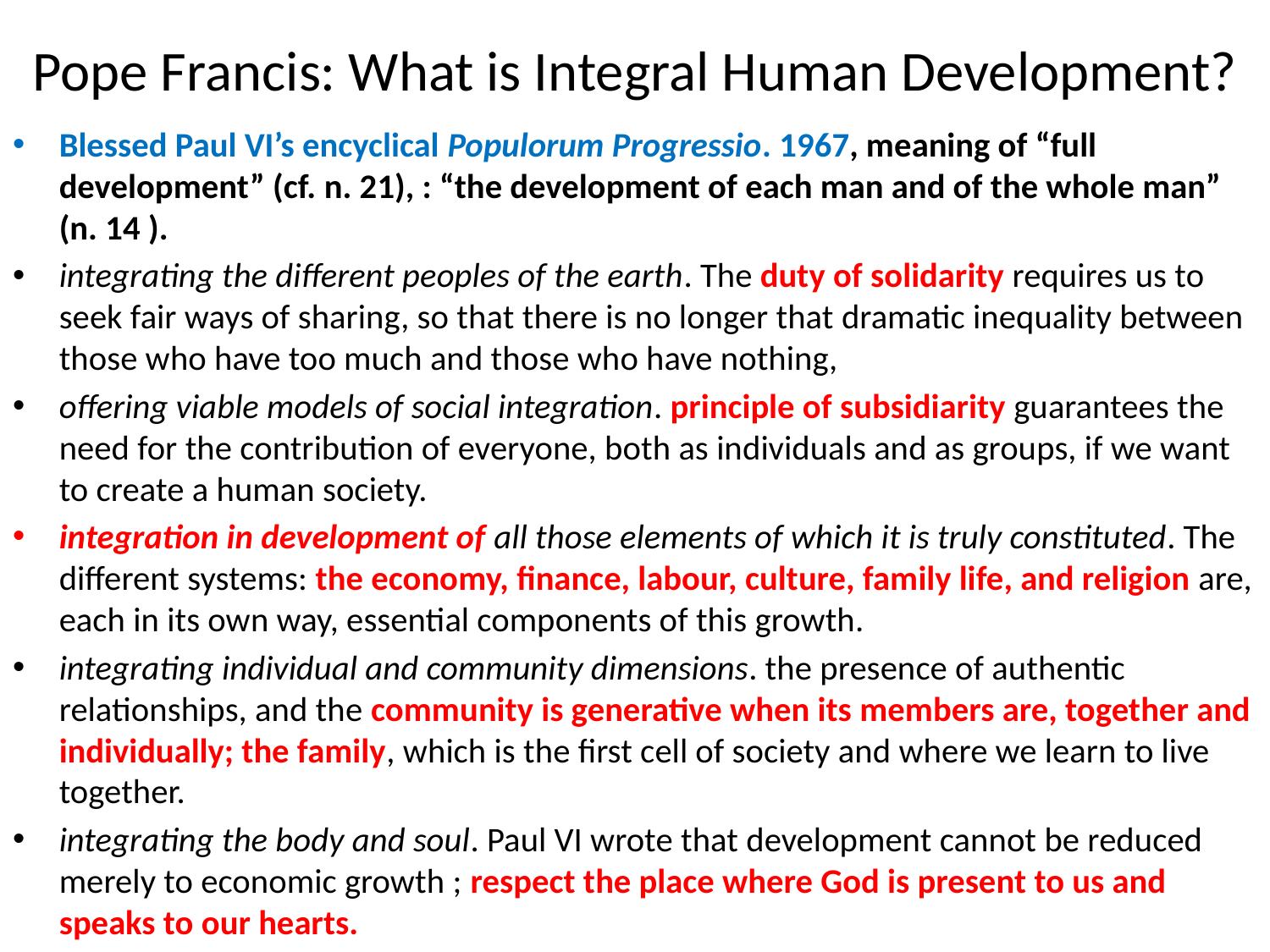

# Pope Francis: What is Integral Human Development?
Blessed Paul VI’s encyclical Populorum Progressio. 1967, meaning of “full development” (cf. n. 21), : “the development of each man and of the whole man” (n. 14 ).
integrating the different peoples of the earth. The duty of solidarity requires us to seek fair ways of sharing, so that there is no longer that dramatic inequality between those who have too much and those who have nothing,
offering viable models of social integration. principle of subsidiarity guarantees the need for the contribution of everyone, both as individuals and as groups, if we want to create a human society.
integration in development of all those elements of which it is truly constituted. The different systems: the economy, finance, labour, culture, family life, and religion are, each in its own way, essential components of this growth.
integrating individual and community dimensions. the presence of authentic relationships, and the community is generative when its members are, together and individually; the family, which is the first cell of society and where we learn to live together.
integrating the body and soul. Paul VI wrote that development cannot be reduced merely to economic growth ; respect the place where God is present to us and speaks to our hearts.